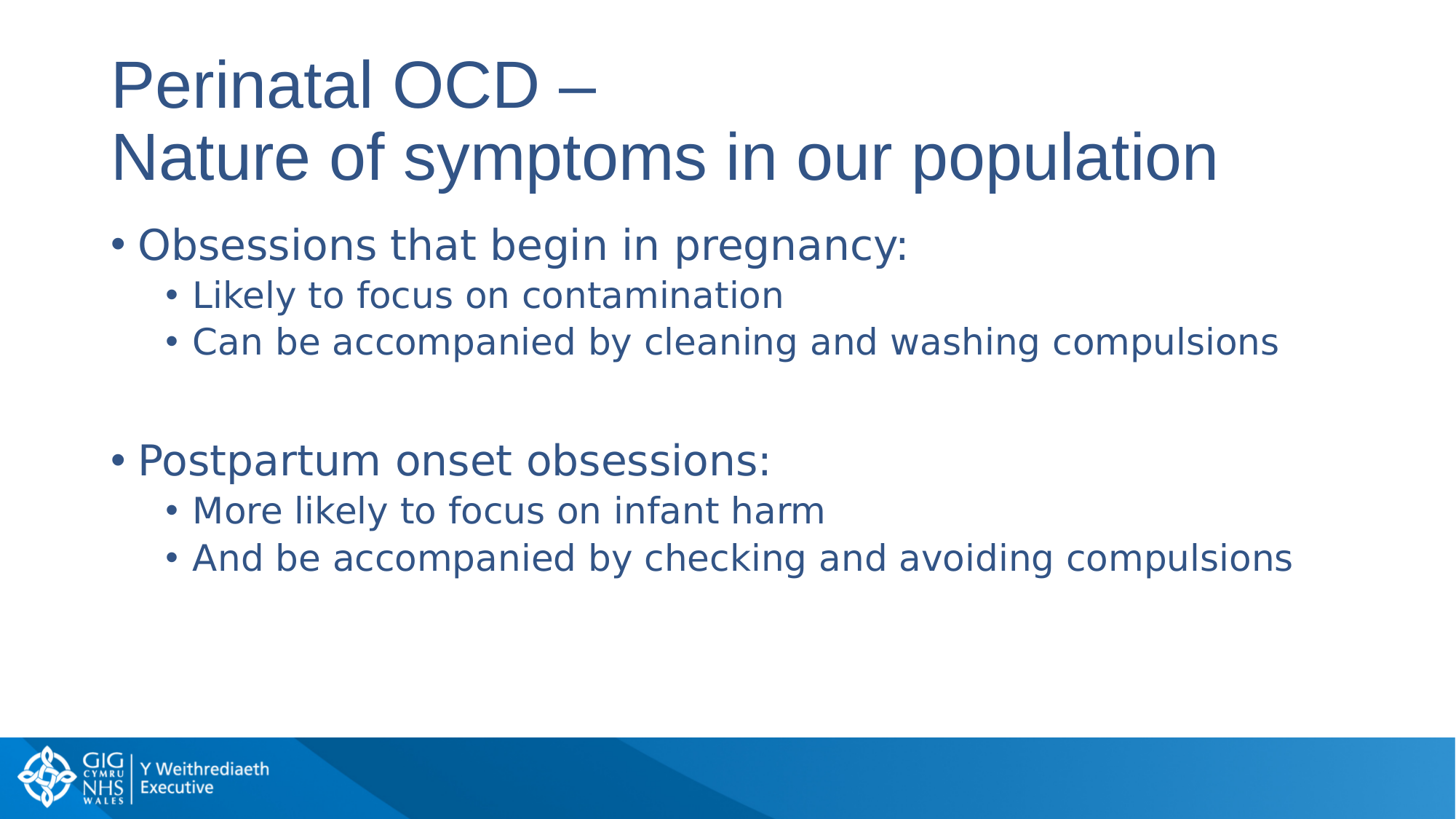

# Perinatal OCD – Nature of symptoms in our population
Obsessions that begin in pregnancy:
Likely to focus on contamination
Can be accompanied by cleaning and washing compulsions

Postpartum onset obsessions:
More likely to focus on infant harm
And be accompanied by checking and avoiding compulsions